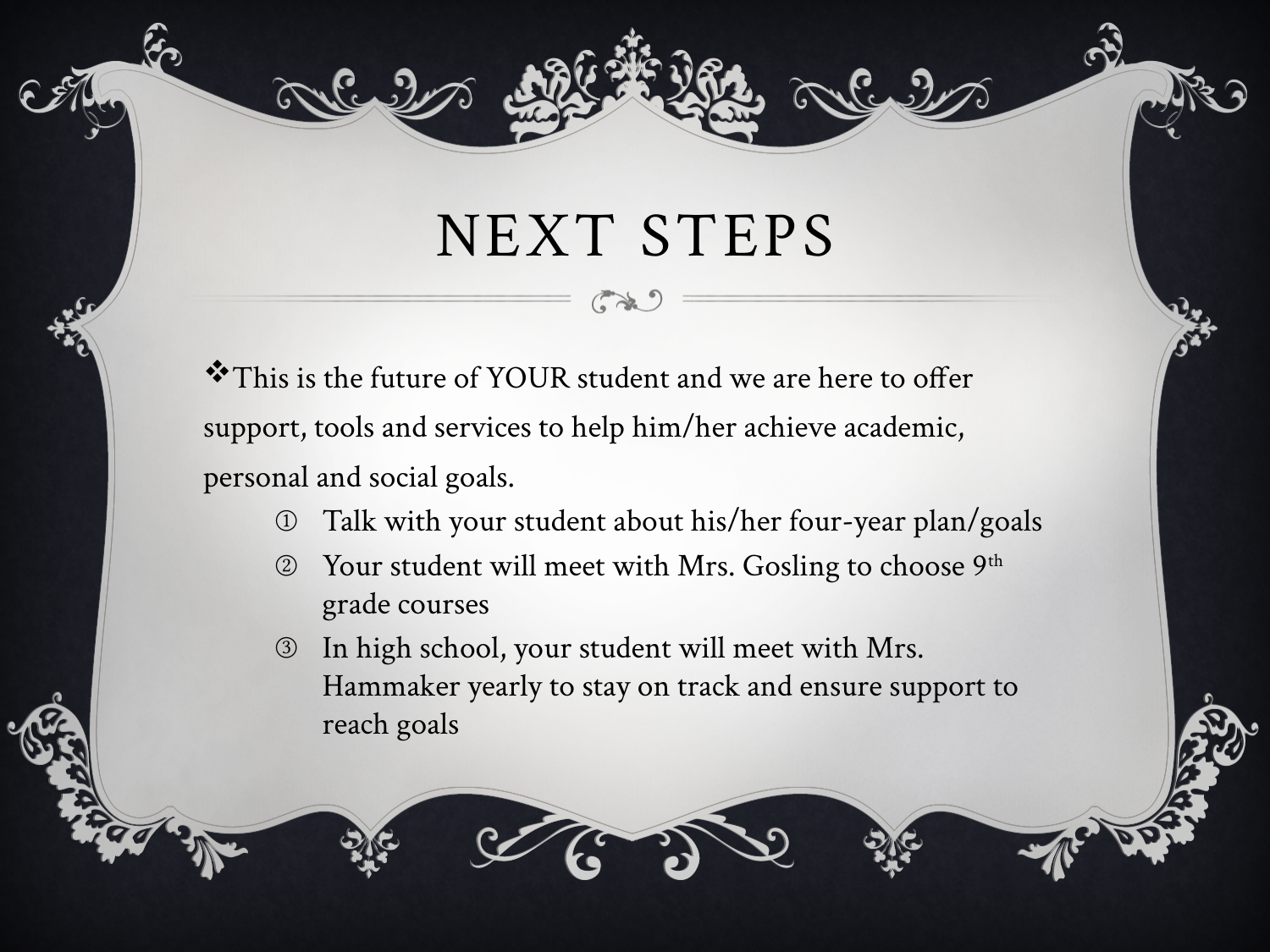

# Next Steps
This is the future of YOUR student and we are here to offer support, tools and services to help him/her achieve academic, personal and social goals.
Talk with your student about his/her four-year plan/goals
Your student will meet with Mrs. Gosling to choose 9th grade courses
In high school, your student will meet with Mrs. Hammaker yearly to stay on track and ensure support to reach goals